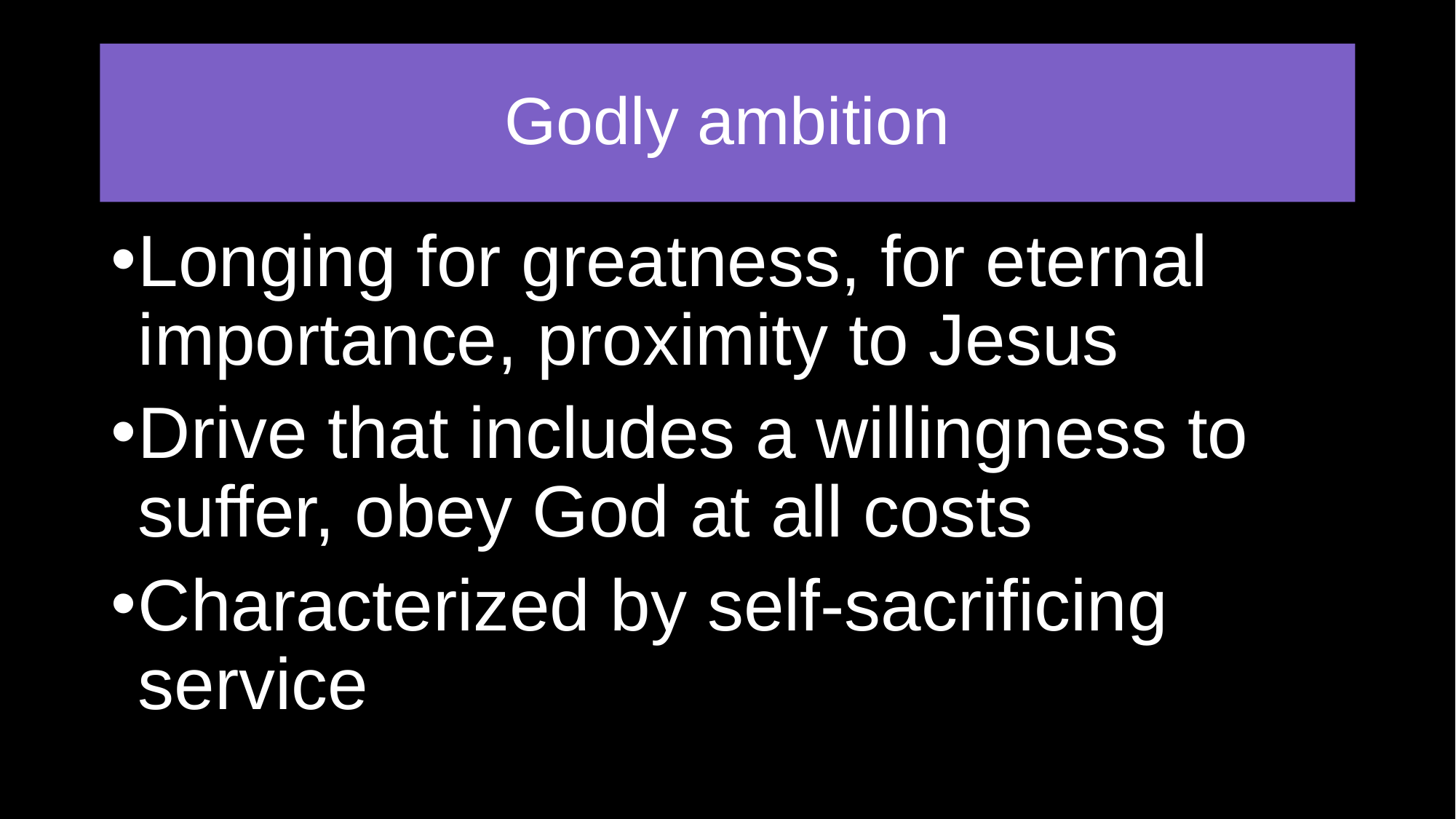

# Godly ambition
Longing for greatness, for eternal importance, proximity to Jesus
Drive that includes a willingness to suffer, obey God at all costs
Characterized by self-sacrificing service